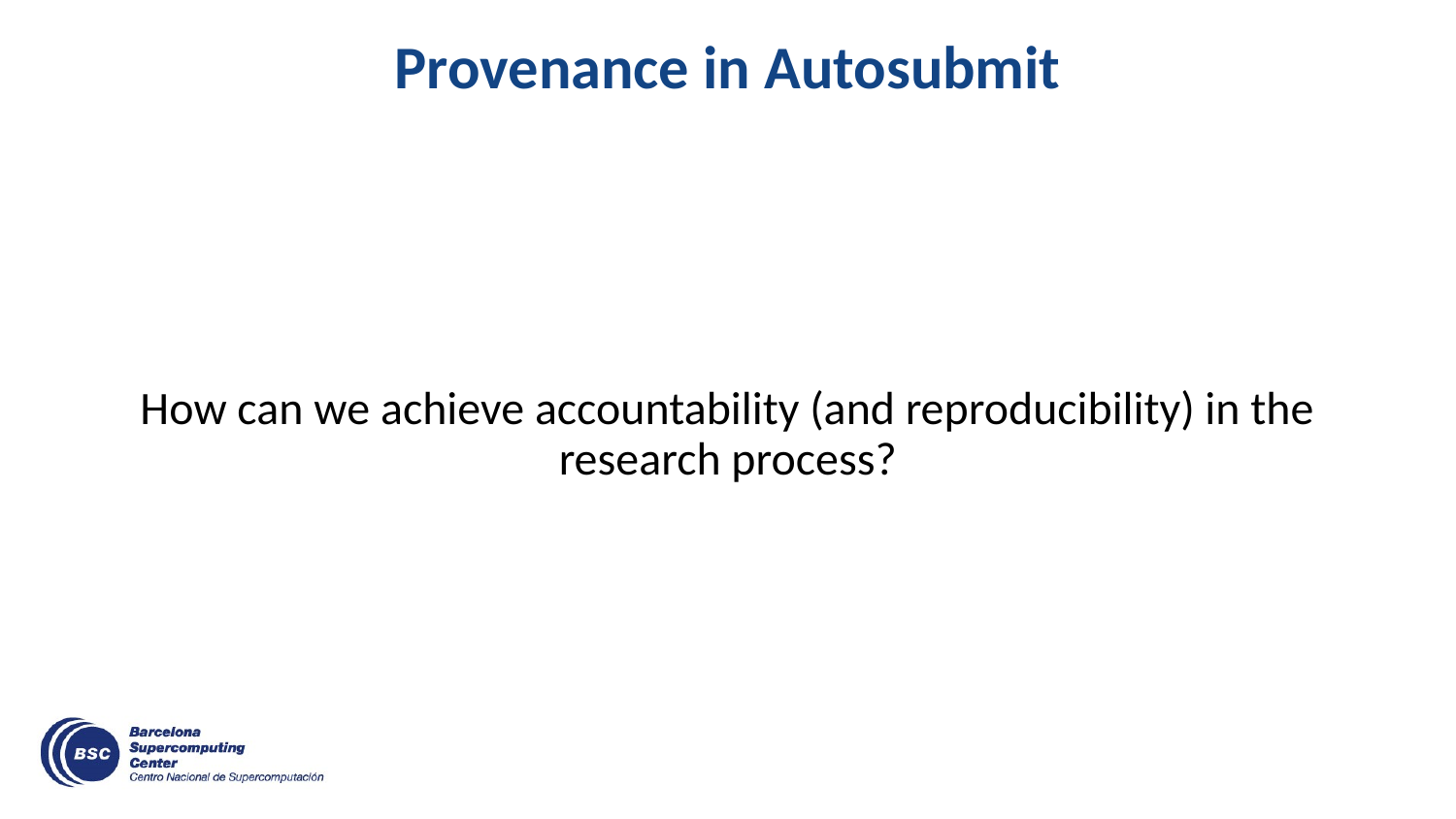

# Provenance in Autosubmit
How can we achieve accountability (and reproducibility) in the research process?